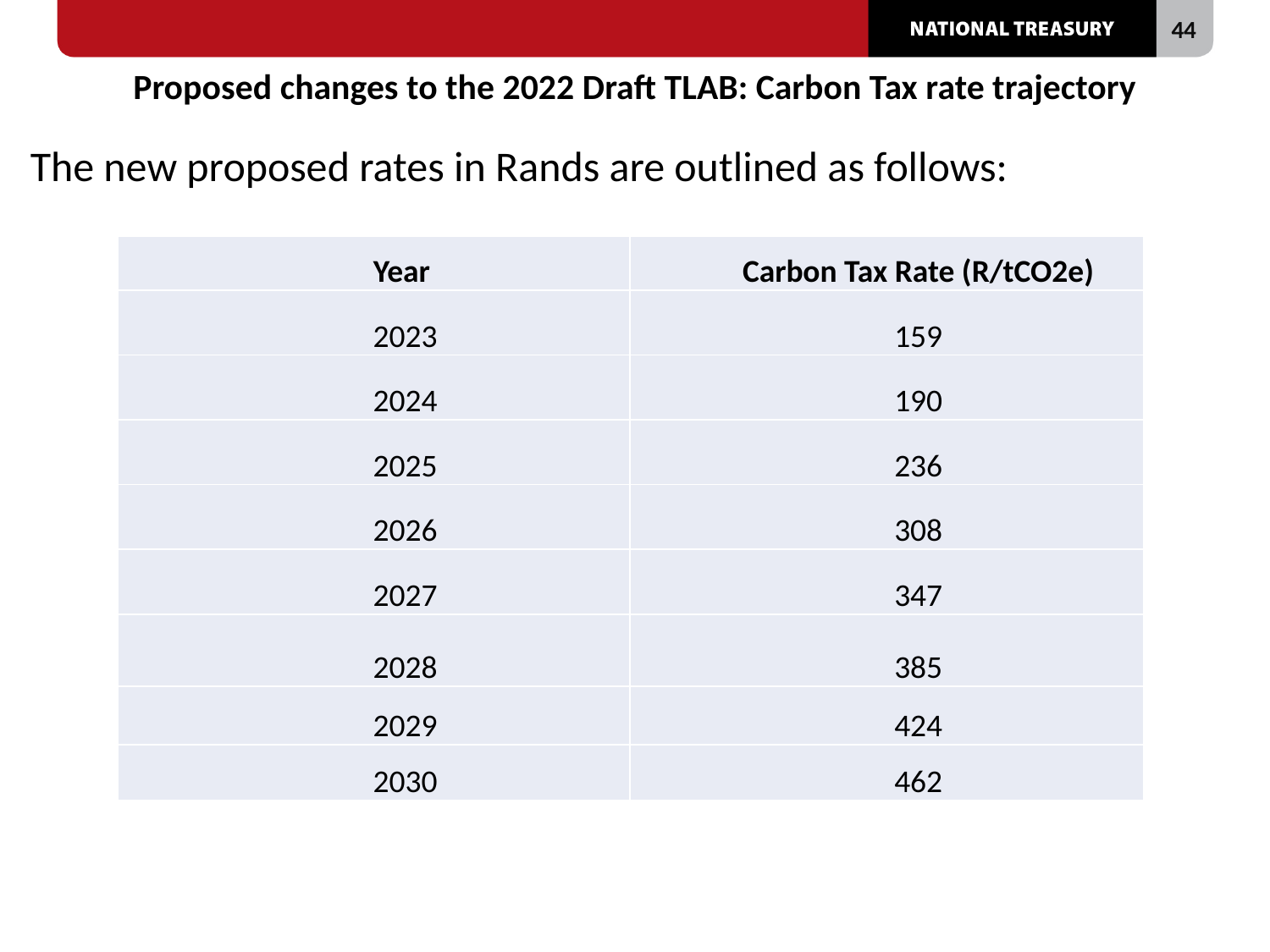

# Proposed changes to the 2022 Draft TLAB: Carbon Tax rate trajectory
The new proposed rates in Rands are outlined as follows:

| Year | Carbon Tax Rate (R/tCO2e) |
| --- | --- |
| 2023 | 159 |
| 2024 | 190 |
| 2025 | 236 |
| 2026 | 308 |
| 2027 | 347 |
| 2028 | 385 |
| 2029 | 424 |
| 2030 | 462 |